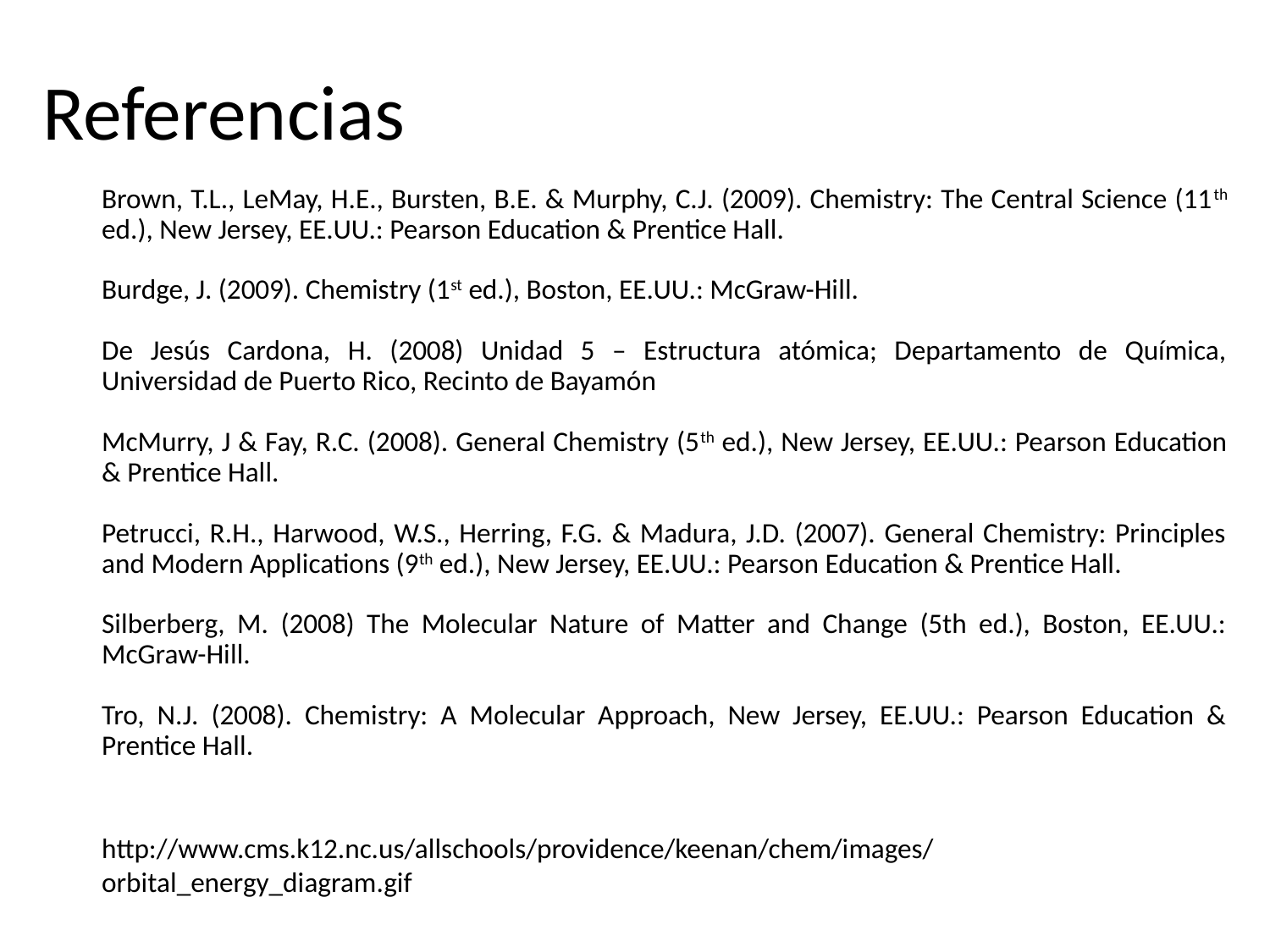

# Referencias
Brown, T.L., LeMay, H.E., Bursten, B.E. & Murphy, C.J. (2009). Chemistry: The Central Science (11th ed.), New Jersey, EE.UU.: Pearson Education & Prentice Hall.

Burdge, J. (2009). Chemistry (1st ed.), Boston, EE.UU.: McGraw-Hill.

De Jesús Cardona, H. (2008) Unidad 5 – Estructura atómica; Departamento de Química, Universidad de Puerto Rico, Recinto de Bayamón

McMurry, J & Fay, R.C. (2008). General Chemistry (5th ed.), New Jersey, EE.UU.: Pearson Education & Prentice Hall.

Petrucci, R.H., Harwood, W.S., Herring, F.G. & Madura, J.D. (2007). General Chemistry: Principles and Modern Applications (9th ed.), New Jersey, EE.UU.: Pearson Education & Prentice Hall.

Silberberg, M. (2008) The Molecular Nature of Matter and Change (5th ed.), Boston, EE.UU.: McGraw-Hill.

Tro, N.J. (2008). Chemistry: A Molecular Approach, New Jersey, EE.UU.: Pearson Education & Prentice Hall.

http://www.cms.k12.nc.us/allschools/providence/keenan/chem/images/orbital_energy_diagram.gif